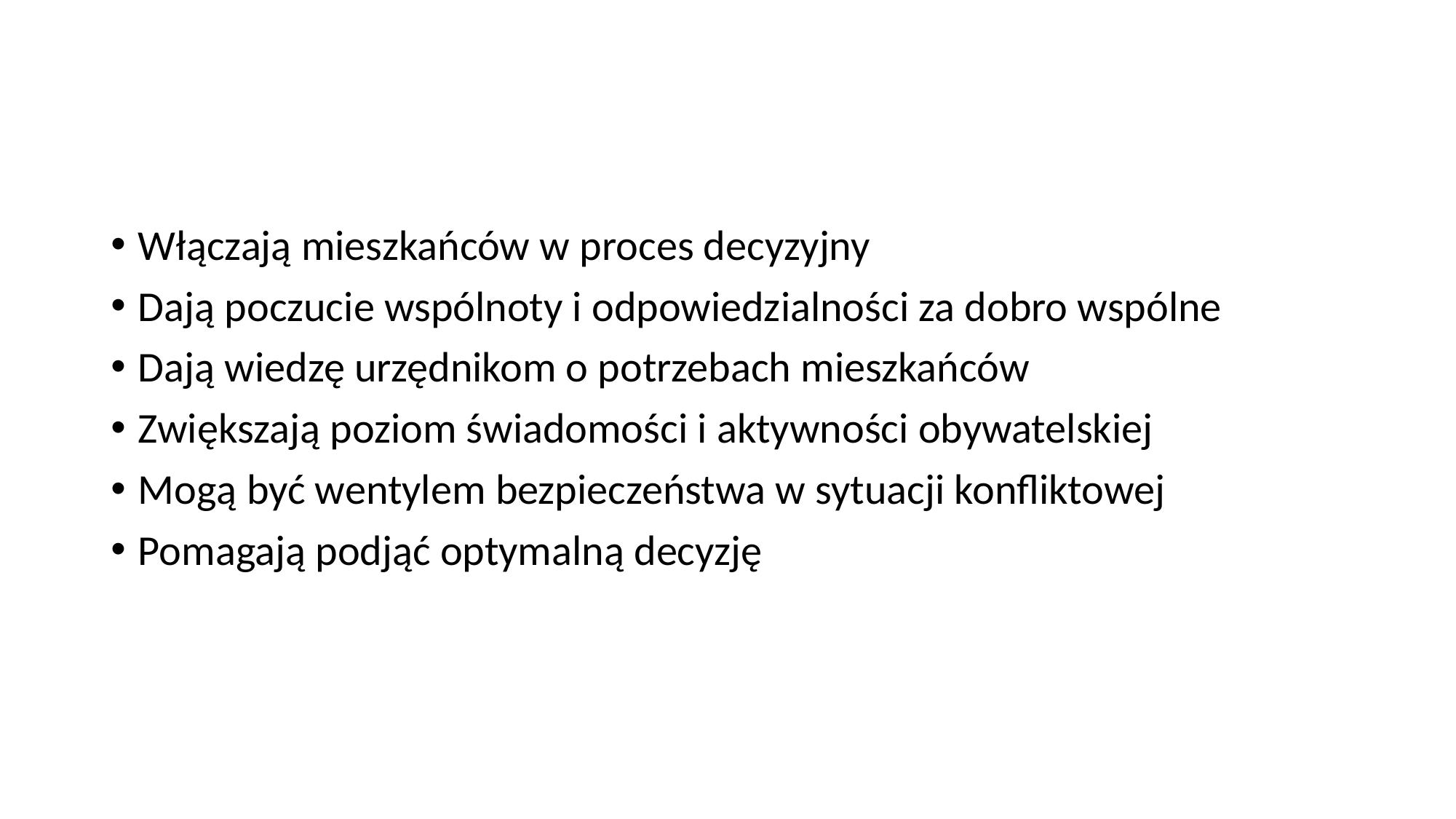

Włączają mieszkańców w proces decyzyjny
Dają poczucie wspólnoty i odpowiedzialności za dobro wspólne
Dają wiedzę urzędnikom o potrzebach mieszkańców
Zwiększają poziom świadomości i aktywności obywatelskiej
Mogą być wentylem bezpieczeństwa w sytuacji konfliktowej
Pomagają podjąć optymalną decyzję